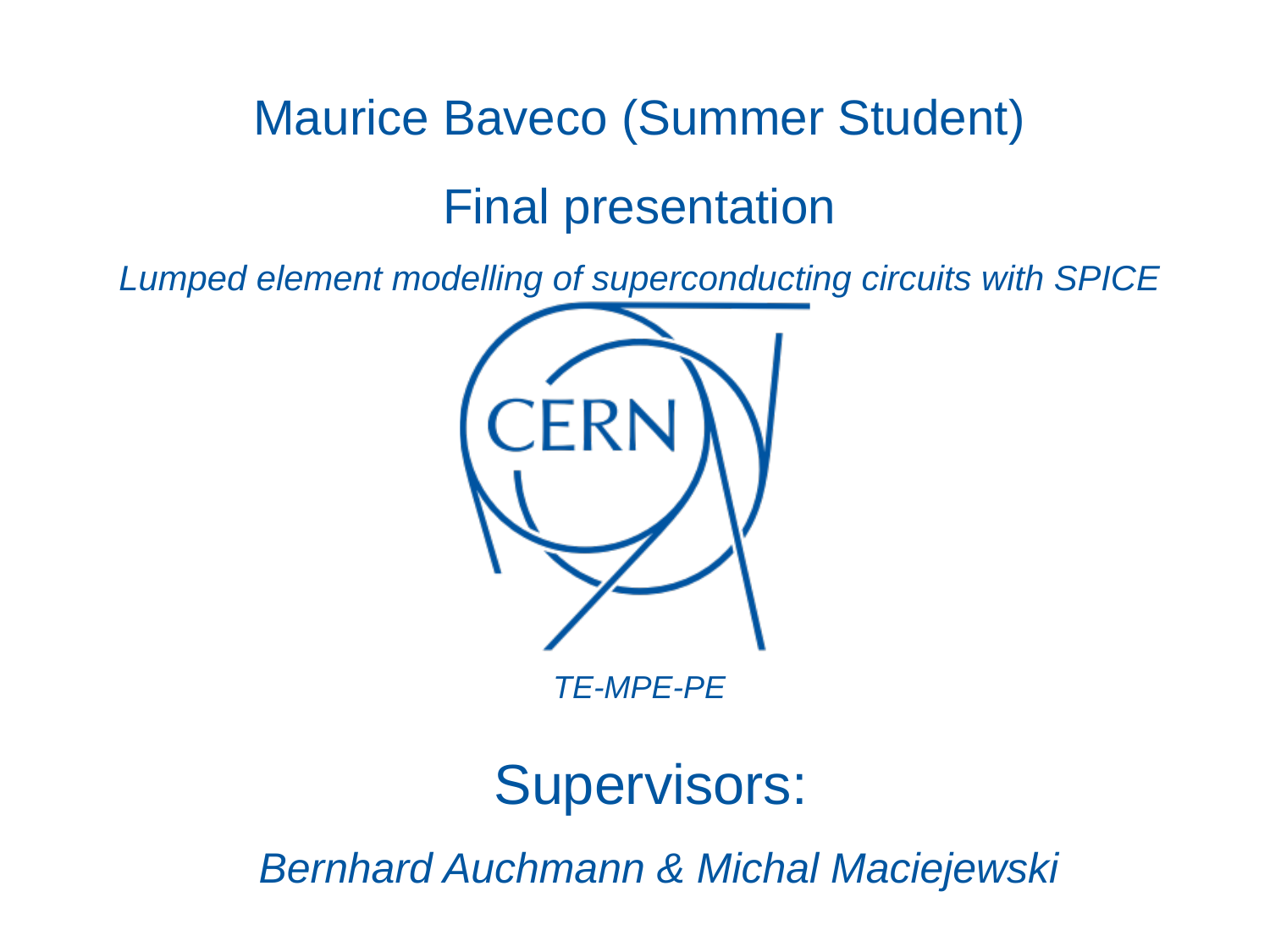

Maurice Baveco (Summer Student)
Final presentation
Lumped element modelling of superconducting circuits with SPICE

TE-MPE-PE
Supervisors:
Bernhard Auchmann & Michal Maciejewski